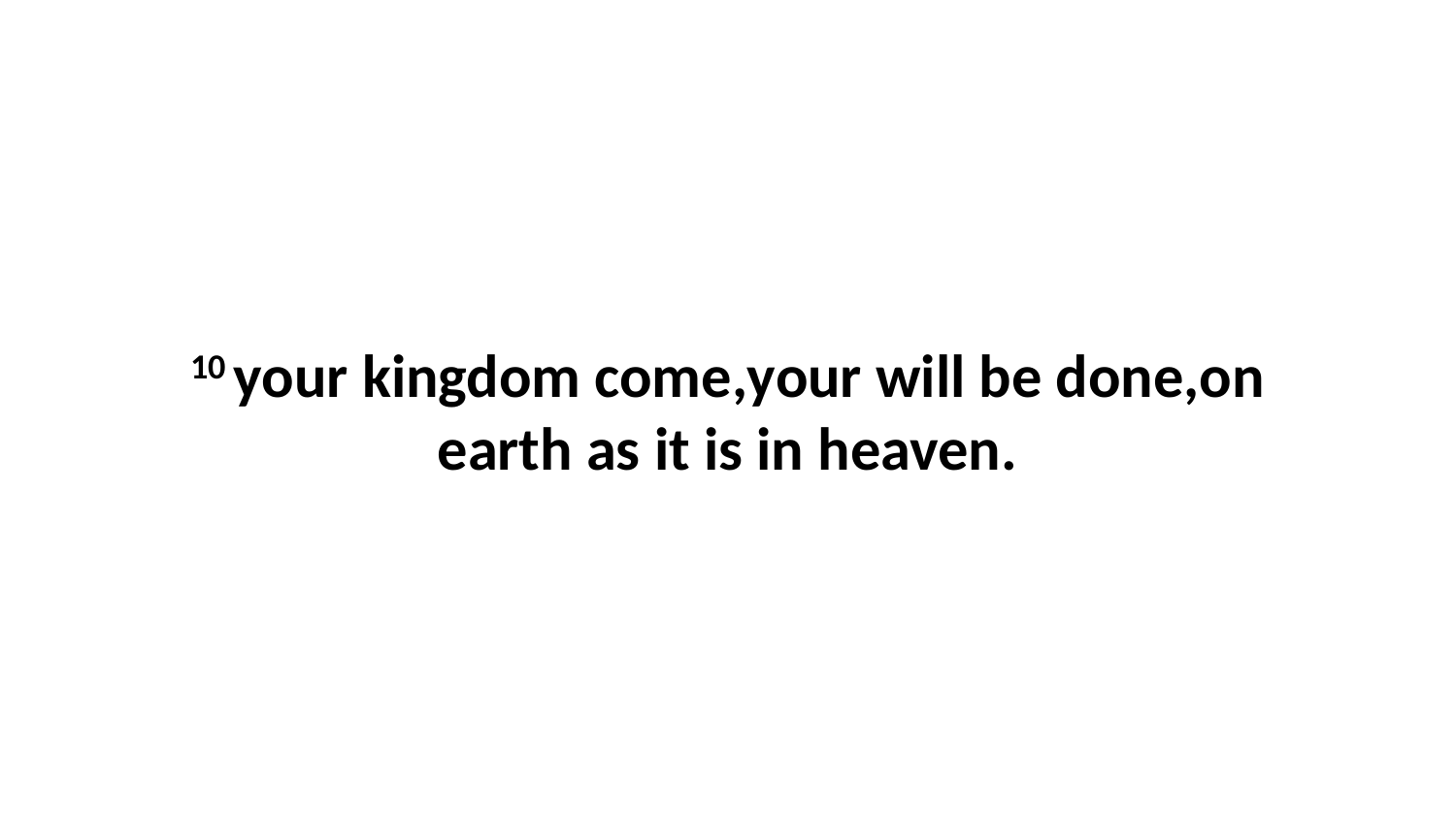

10 your kingdom come,your will be done,on earth as it is in heaven.